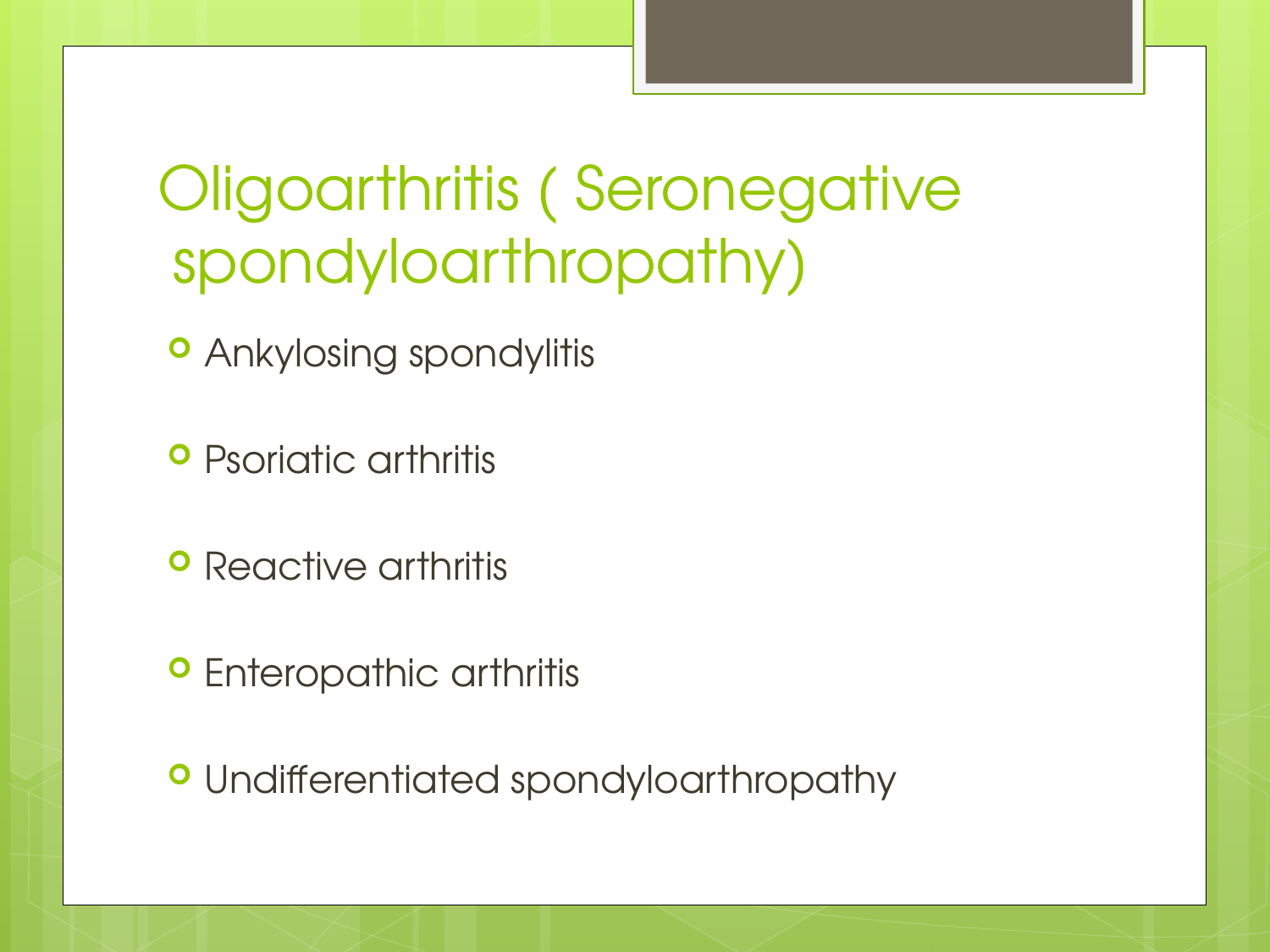

# Oligoarthritis ( Seronegative spondyloarthropathy)
Ankylosing spondylitis

Psoriatic arthritis

Reactive arthritis

Enteropathic arthritis

Undifferentiated spondyloarthropathy